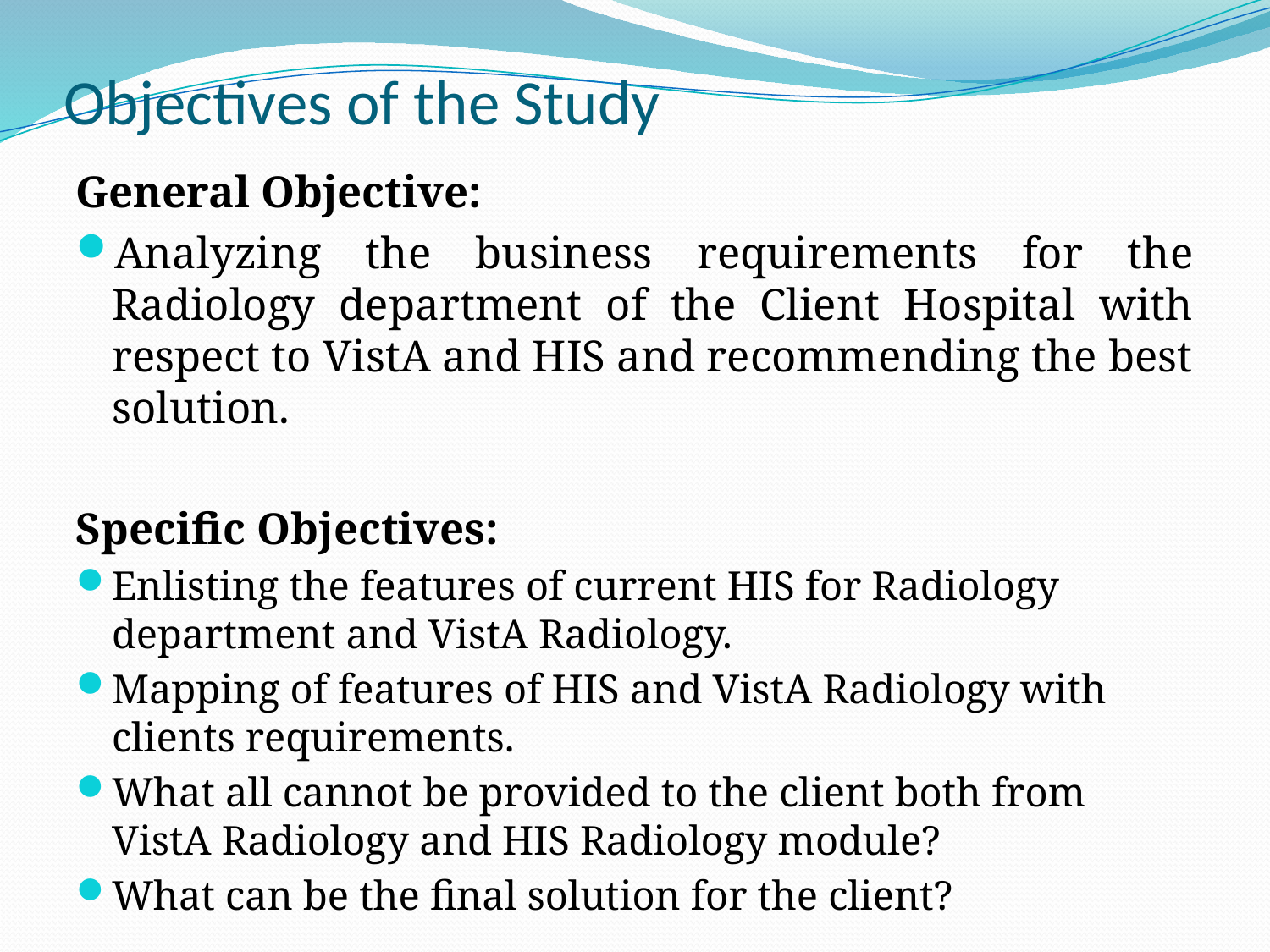

# Objectives of the Study
General Objective:
Analyzing the business requirements for the Radiology department of the Client Hospital with respect to VistA and HIS and recommending the best solution.

Specific Objectives:
Enlisting the features of current HIS for Radiology department and VistA Radiology.
Mapping of features of HIS and VistA Radiology with clients requirements.
What all cannot be provided to the client both from VistA Radiology and HIS Radiology module?
What can be the final solution for the client?